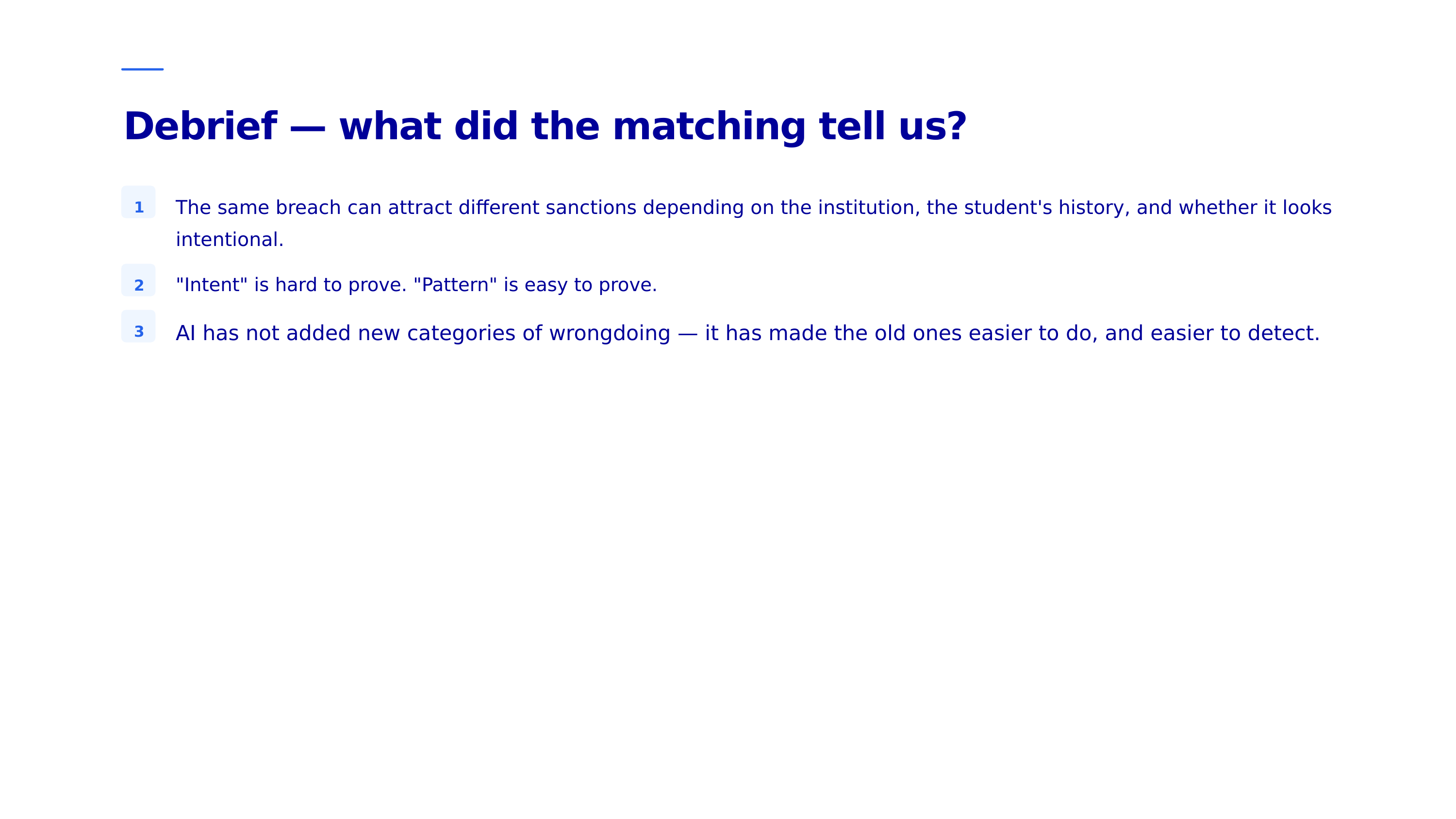

Debrief — what did the matching tell us?
The same breach can attract different sanctions depending on the institution, the student's history, and whether it looks intentional.

1
"Intent" is hard to prove. "Pattern" is easy to prove.

2
AI has not added new categories of wrongdoing — it has made the old ones easier to do, and easier to detect.

3